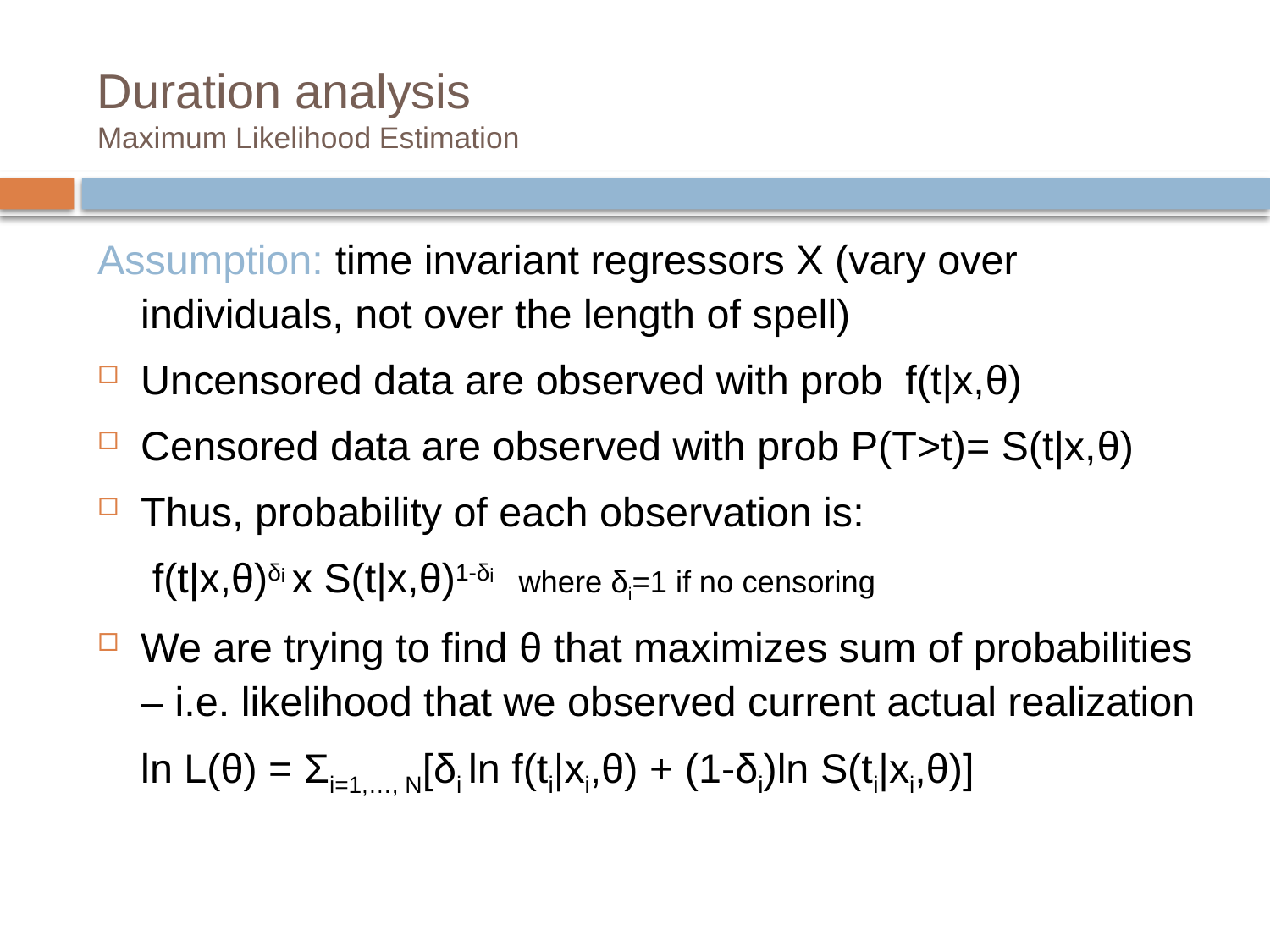

# Duration analysis Maximum Likelihood Estimation
Assumption: time invariant regressors X (vary over individuals, not over the length of spell)
Uncensored data are observed with prob  f(t|x,θ)
Censored data are observed with prob P(T>t)= S(t|x,θ)
Thus, probability of each observation is:
	 f(t|x,θ)δi x S(t|x,θ)1-δi   where δi=1 if no censoring
We are trying to find θ that maximizes sum of probabilities – i.e. likelihood that we observed current actual realization
	ln L(θ) = Σi=1,…, N[δi ln f(ti|xi,θ) + (1-δi)ln S(ti|xi,θ)]